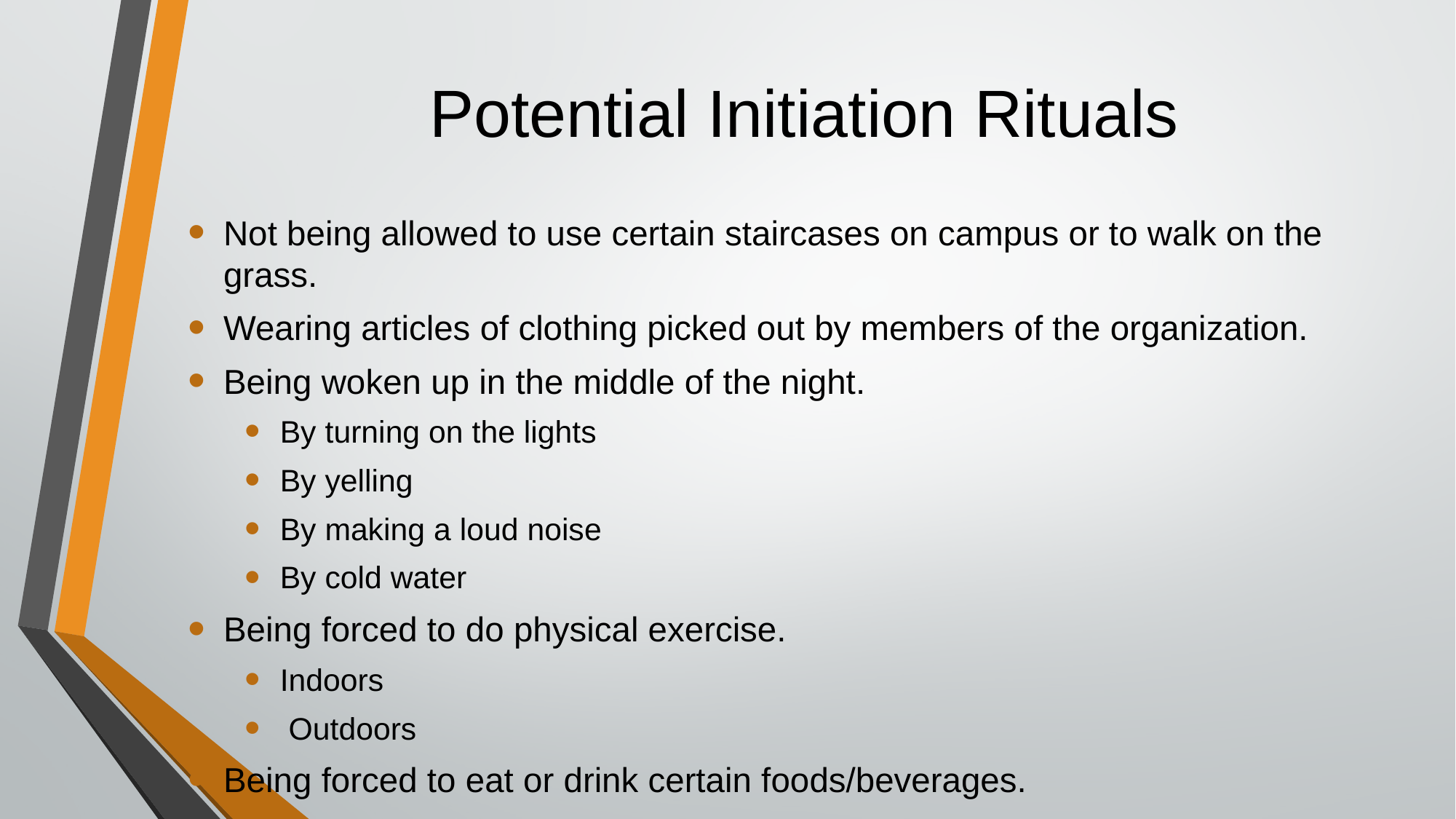

# Potential Initiation Rituals
Not being allowed to use certain staircases on campus or to walk on the grass.
Wearing articles of clothing picked out by members of the organization.
Being woken up in the middle of the night.
By turning on the lights
By yelling
By making a loud noise
By cold water
Being forced to do physical exercise.
Indoors
 Outdoors
Being forced to eat or drink certain foods/beverages.